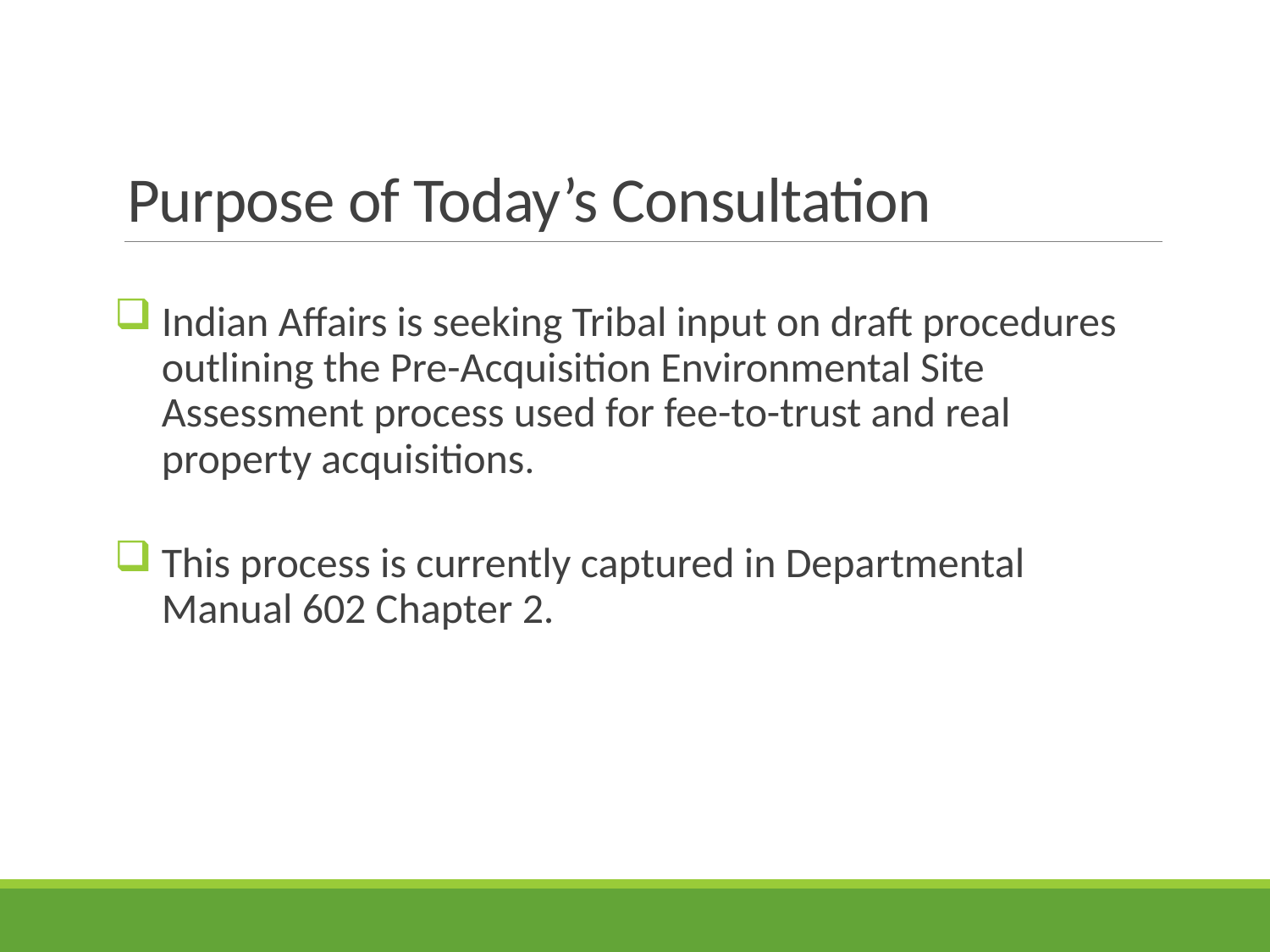

# Purpose of Today’s Consultation

Indian Affairs is seeking Tribal input on draft procedures outlining the Pre-Acquisition Environmental Site Assessment process used for fee-to-trust and real property acquisitions.

This process is currently captured in Departmental Manual 602 Chapter 2.